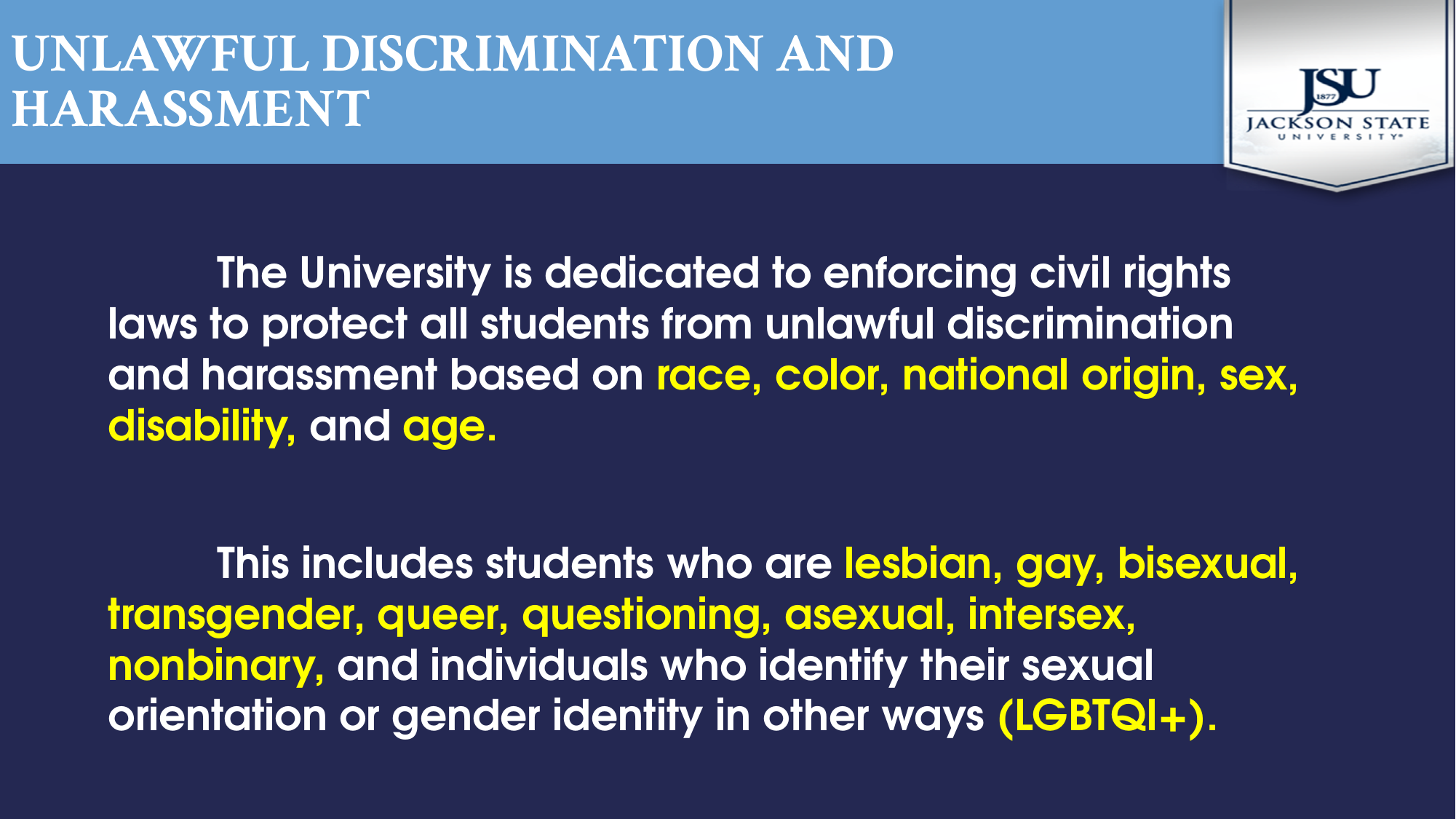

# Unlawful discrimination and harassment
	The University is dedicated to enforcing civil rights laws to protect all students from unlawful discrimination and harassment based on race, color, national origin, sex, disability, and age.

	This includes students who are lesbian, gay, bisexual, transgender, queer, questioning, asexual, intersex, nonbinary, and individuals who identify their sexual orientation or gender identity in other ways (LGBTQI+).